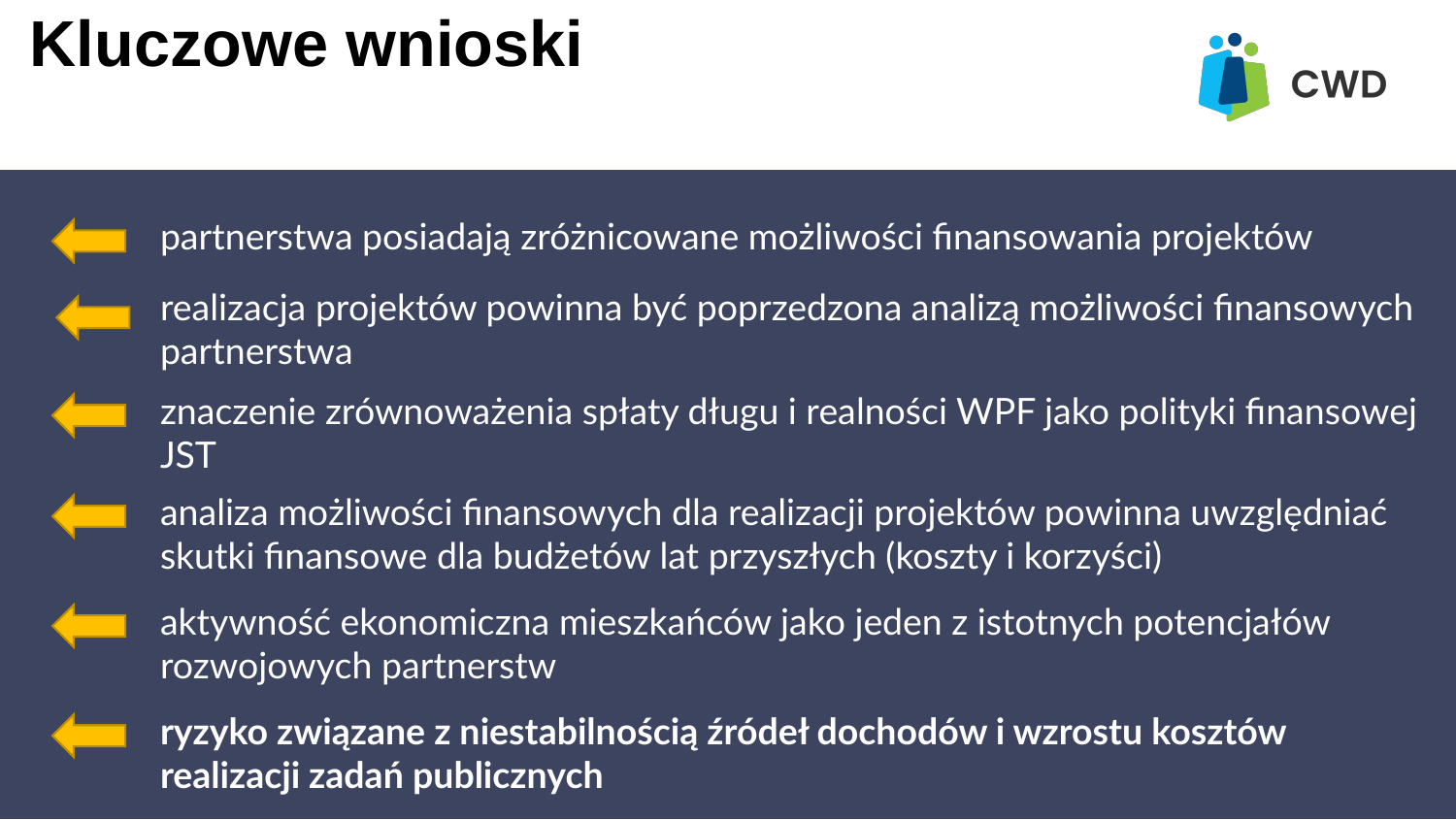

# Kluczowe wnioski
partnerstwa posiadają zróżnicowane możliwości finansowania projektów

realizacja projektów powinna być poprzedzona analizą możliwości finansowych partnerstwa

znaczenie zrównoważenia spłaty długu i realności WPF jako polityki finansowej JST

analiza możliwości finansowych dla realizacji projektów powinna uwzględniać skutki finansowe dla budżetów lat przyszłych (koszty i korzyści)

aktywność ekonomiczna mieszkańców jako jeden z istotnych potencjałów rozwojowych partnerstw

ryzyko związane z niestabilnością źródeł dochodów i wzrostu kosztów realizacji zadań publicznych